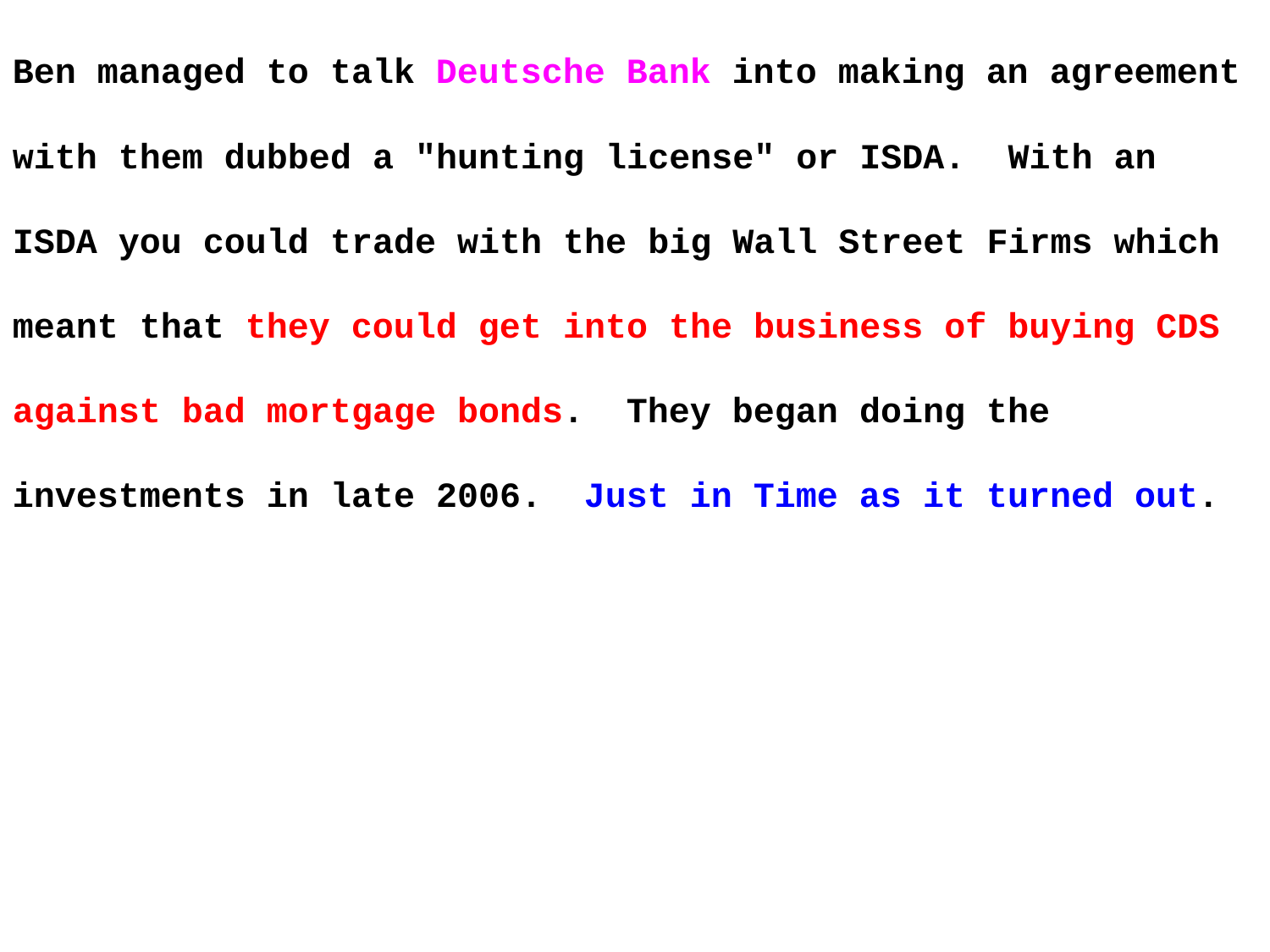

Ben managed to talk Deutsche Bank into making an agreement with them dubbed a "hunting license" or ISDA.  With an ISDA you could trade with the big Wall Street Firms which meant that they could get into the business of buying CDS against bad mortgage bonds.  They began doing the investments in late 2006.  Just in Time as it turned out.